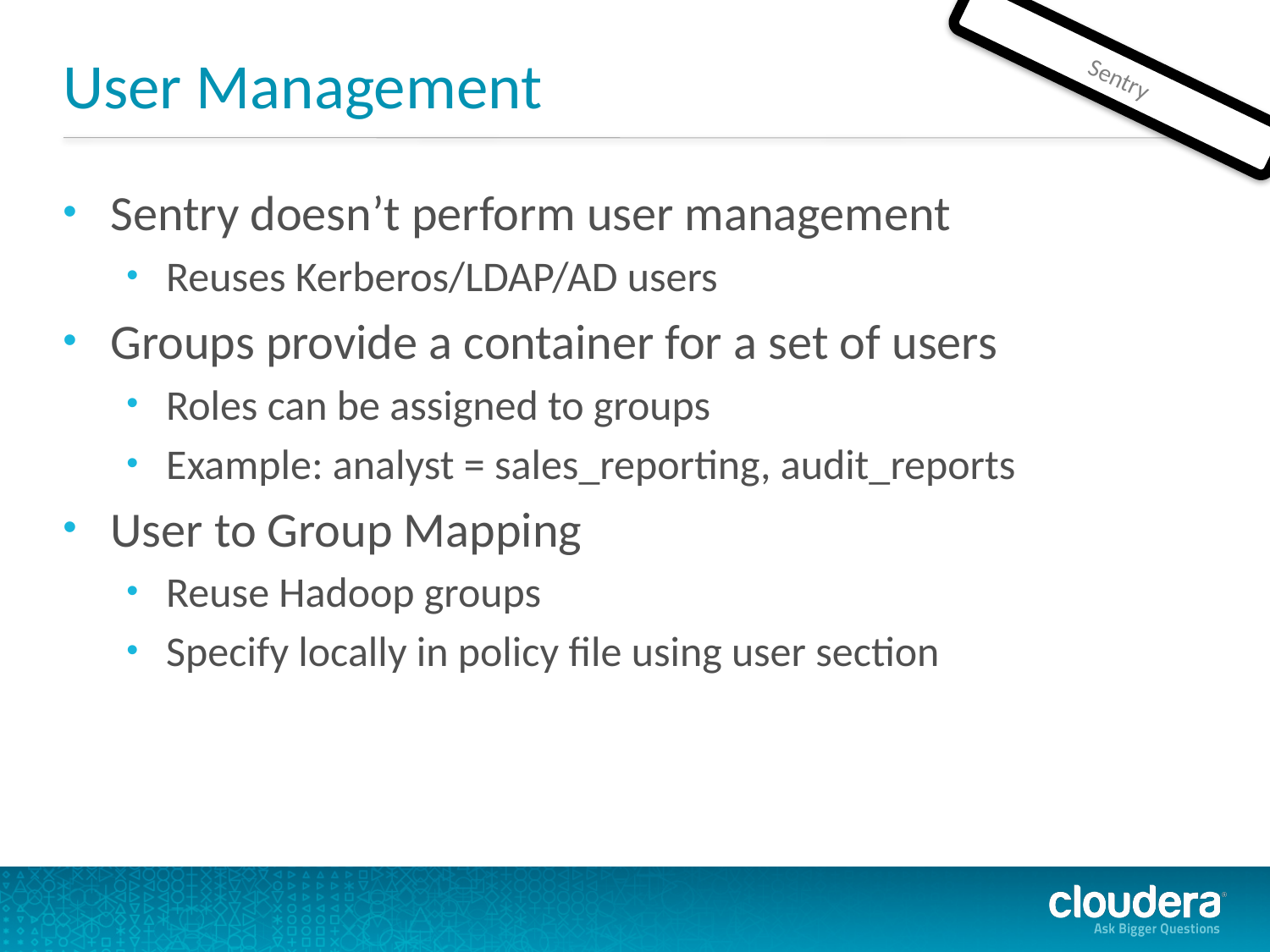

# User Management
Sentry
Sentry doesn’t perform user management
Reuses Kerberos/LDAP/AD users
Groups provide a container for a set of users
Roles can be assigned to groups
Example: analyst = sales_reporting, audit_reports
User to Group Mapping
Reuse Hadoop groups
Specify locally in policy file using user section